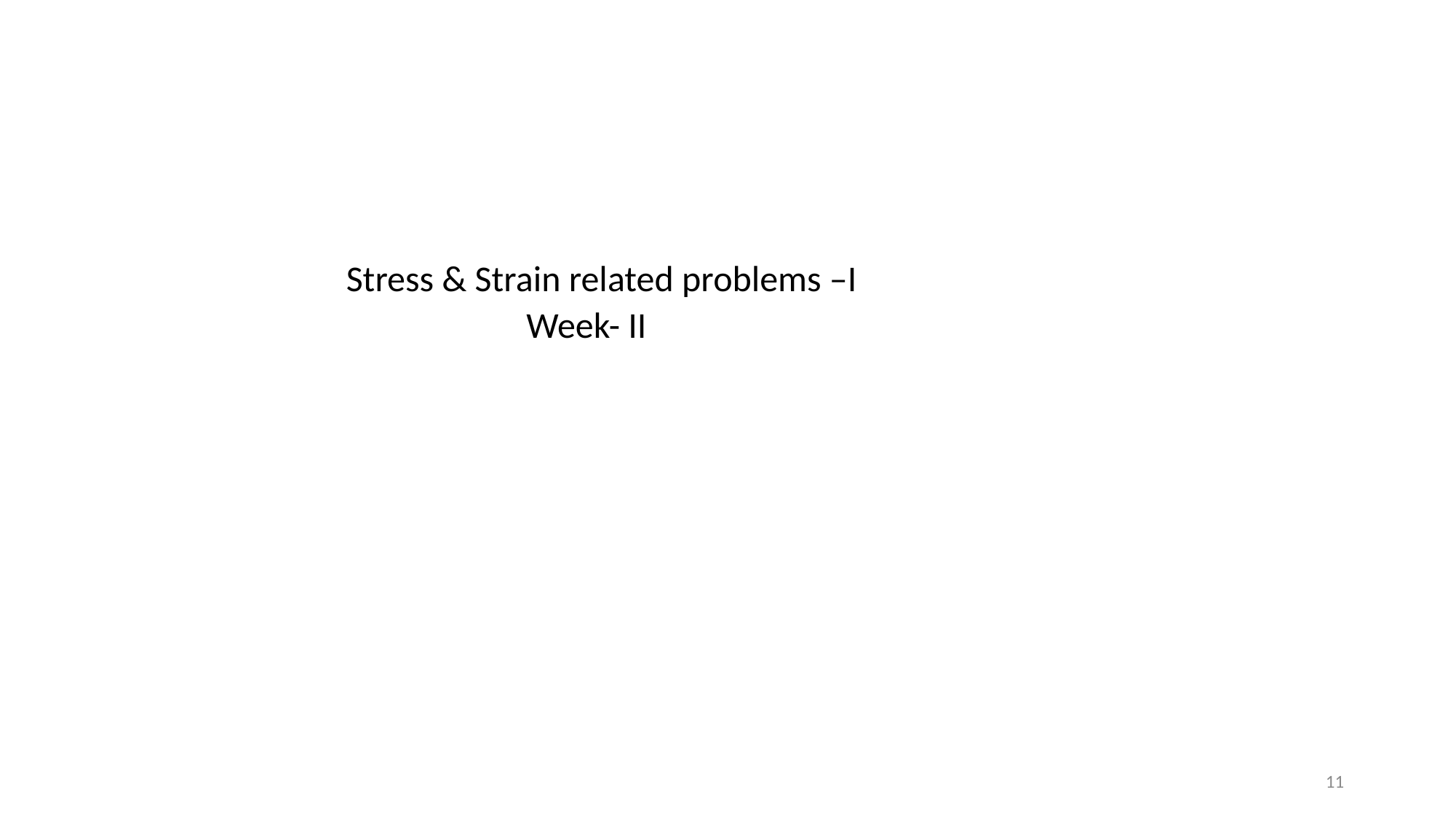

Stress & Strain related problems –I
                      Week- II
11